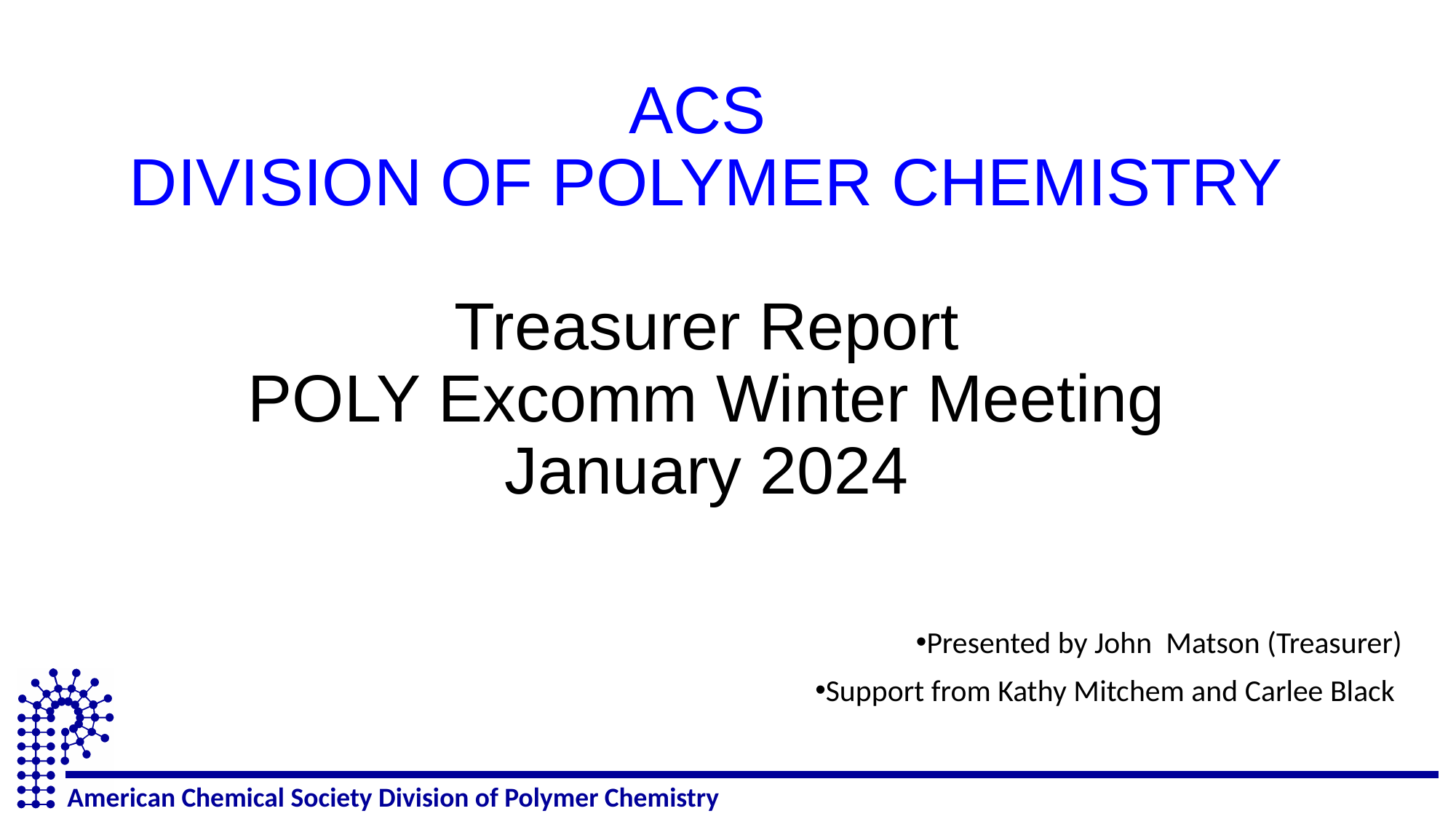

ACS
DIVISION OF POLYMER CHEMISTRY
Treasurer Report
POLY Excomm Winter Meeting
January 2024
Presented by John  Matson (Treasurer)
Support from Kathy Mitchem and Carlee Black
Presented by John  Matson (Treasurer)
Support from Kathy Mitchem and Carlee Black